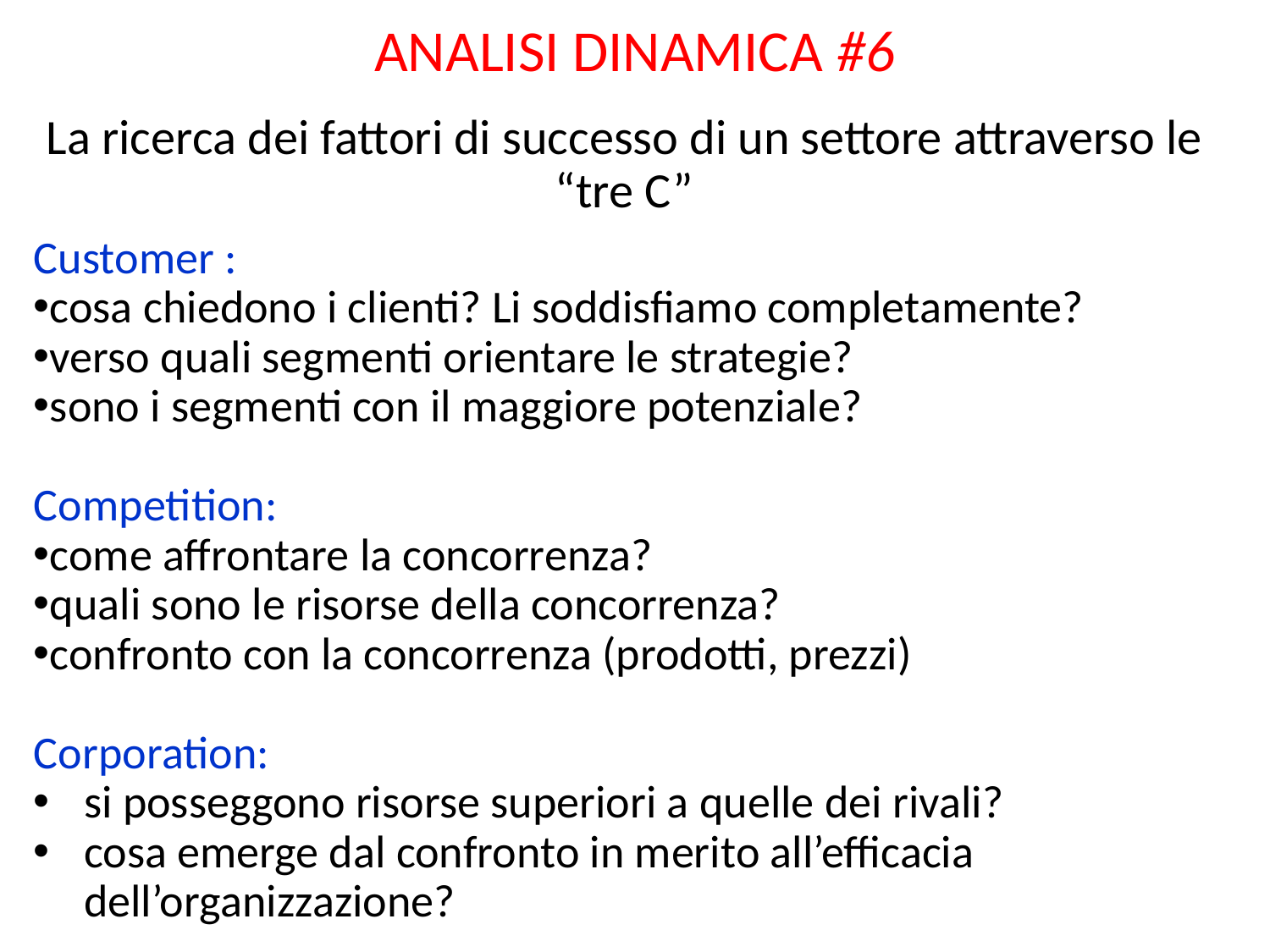

ANALISI DINAMICA #6
# La ricerca dei fattori di successo di un settore attraverso le “tre C”
Customer :
cosa chiedono i clienti? Li soddisfiamo completamente?
verso quali segmenti orientare le strategie?
sono i segmenti con il maggiore potenziale?

Competition:
come affrontare la concorrenza?
quali sono le risorse della concorrenza?
confronto con la concorrenza (prodotti, prezzi)

Corporation:
si posseggono risorse superiori a quelle dei rivali?
cosa emerge dal confronto in merito all’efficacia dell’organizzazione?